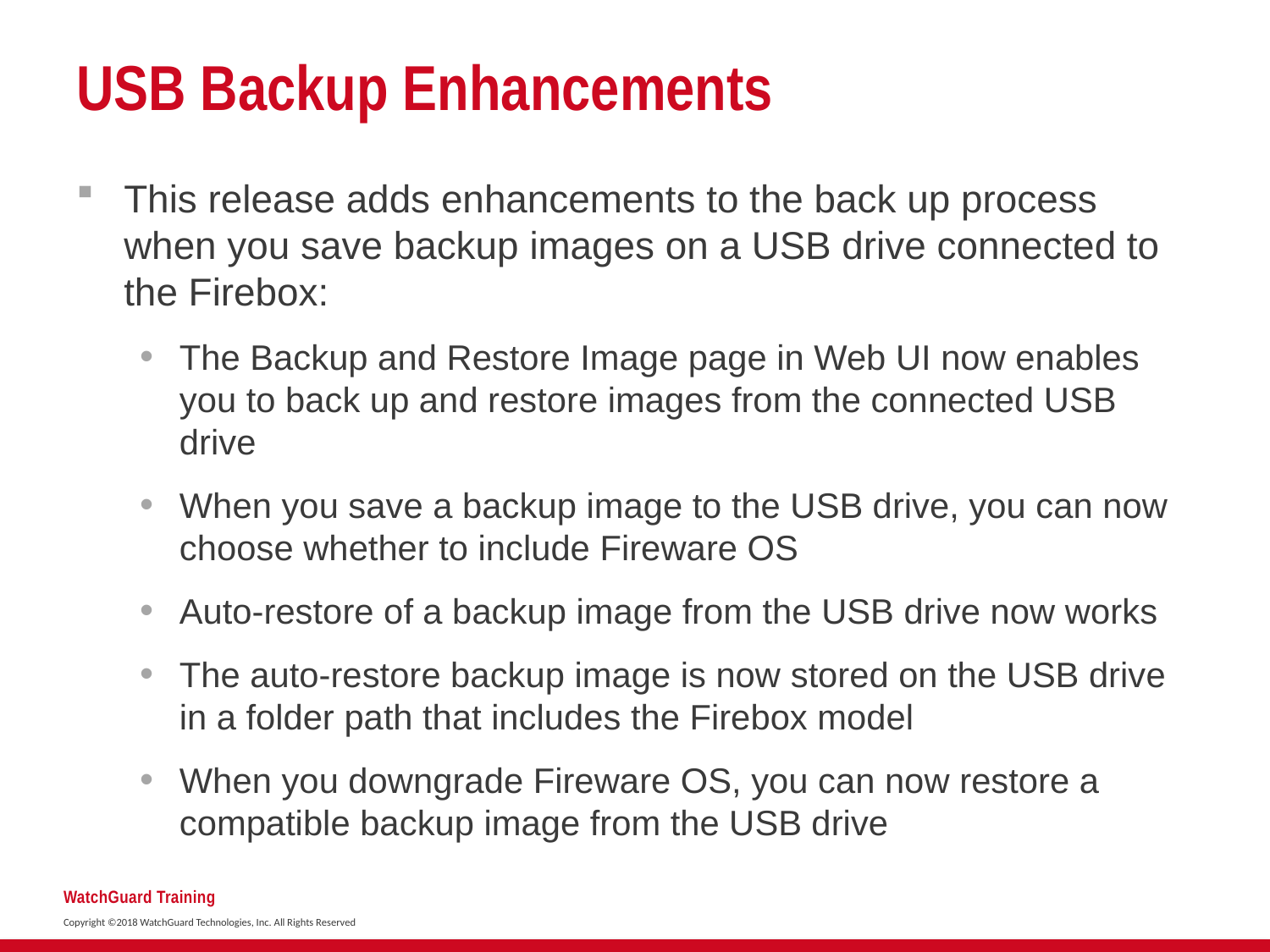

# USB Backup Enhancements
This release adds enhancements to the back up process when you save backup images on a USB drive connected to the Firebox:
The Backup and Restore Image page in Web UI now enables you to back up and restore images from the connected USB drive
When you save a backup image to the USB drive, you can now choose whether to include Fireware OS
Auto-restore of a backup image from the USB drive now works
The auto-restore backup image is now stored on the USB drive in a folder path that includes the Firebox model
When you downgrade Fireware OS, you can now restore a compatible backup image from the USB drive